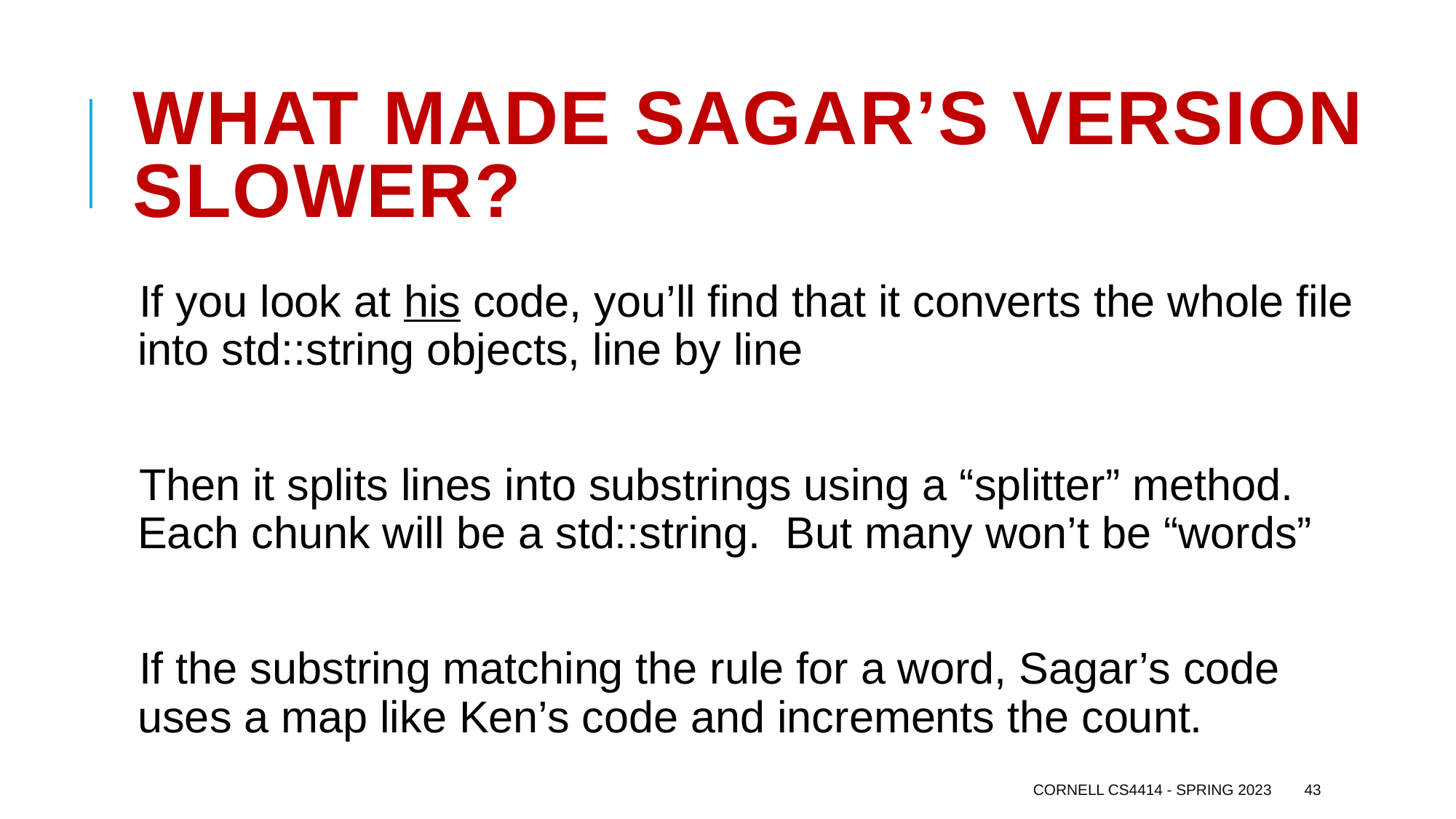

# What made Sagar’s version slower?
If you look at his code, you’ll find that it converts the whole file into std::string objects, line by line

Then it splits lines into substrings using a “splitter” method.  Each chunk will be a std::string.  But many won’t be “words”

If the substring matching the rule for a word, Sagar’s code uses a map like Ken’s code and increments the count.
Cornell CS4414 - Spring 2023
43